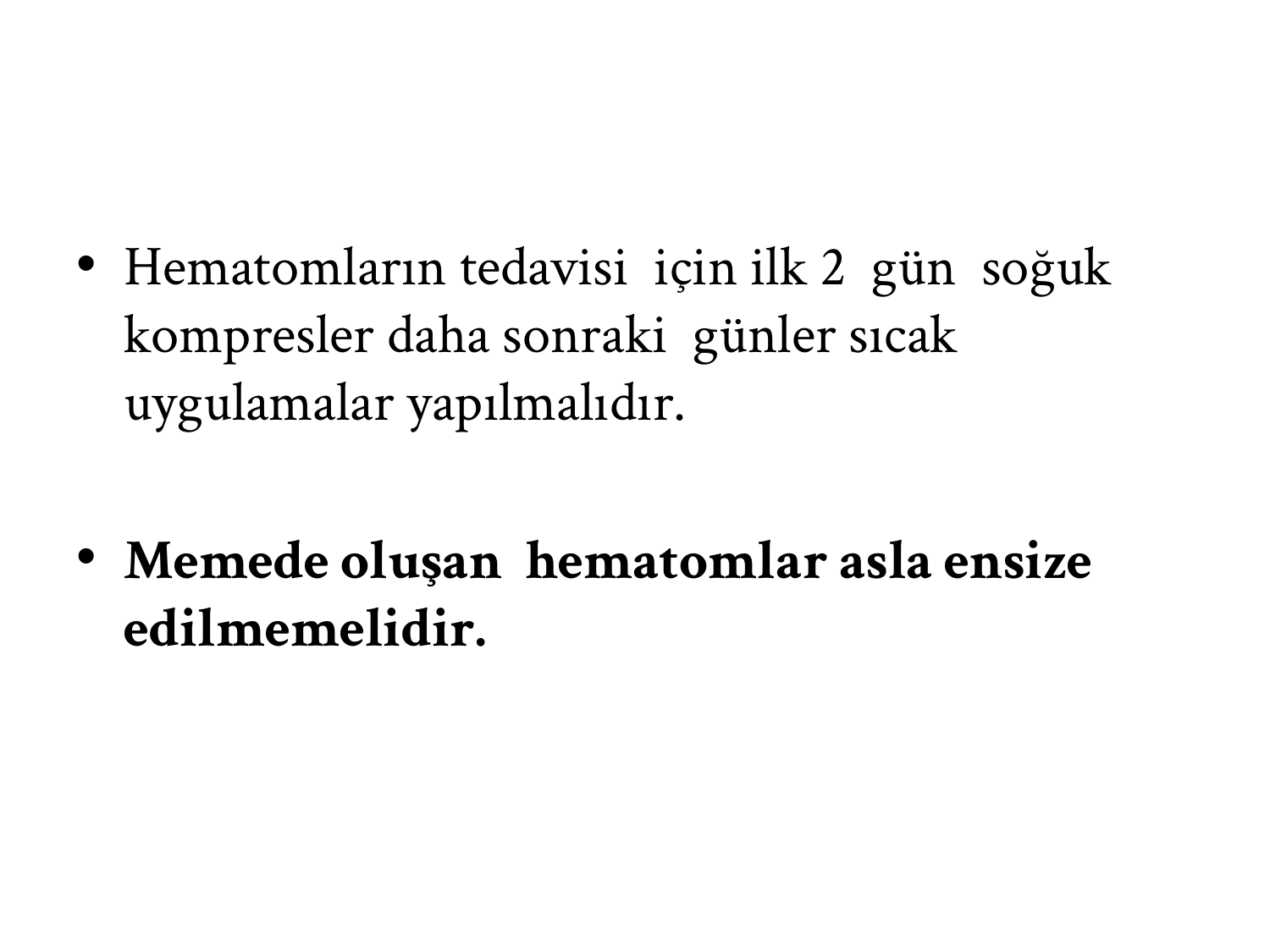

Hematomların tedavisi  için ilk 2  gün  soğuk kompresler daha sonraki  günler sıcak  uygulamalar yapılmalıdır.

Memede oluşan  hematomlar asla ensize edilmemelidir.